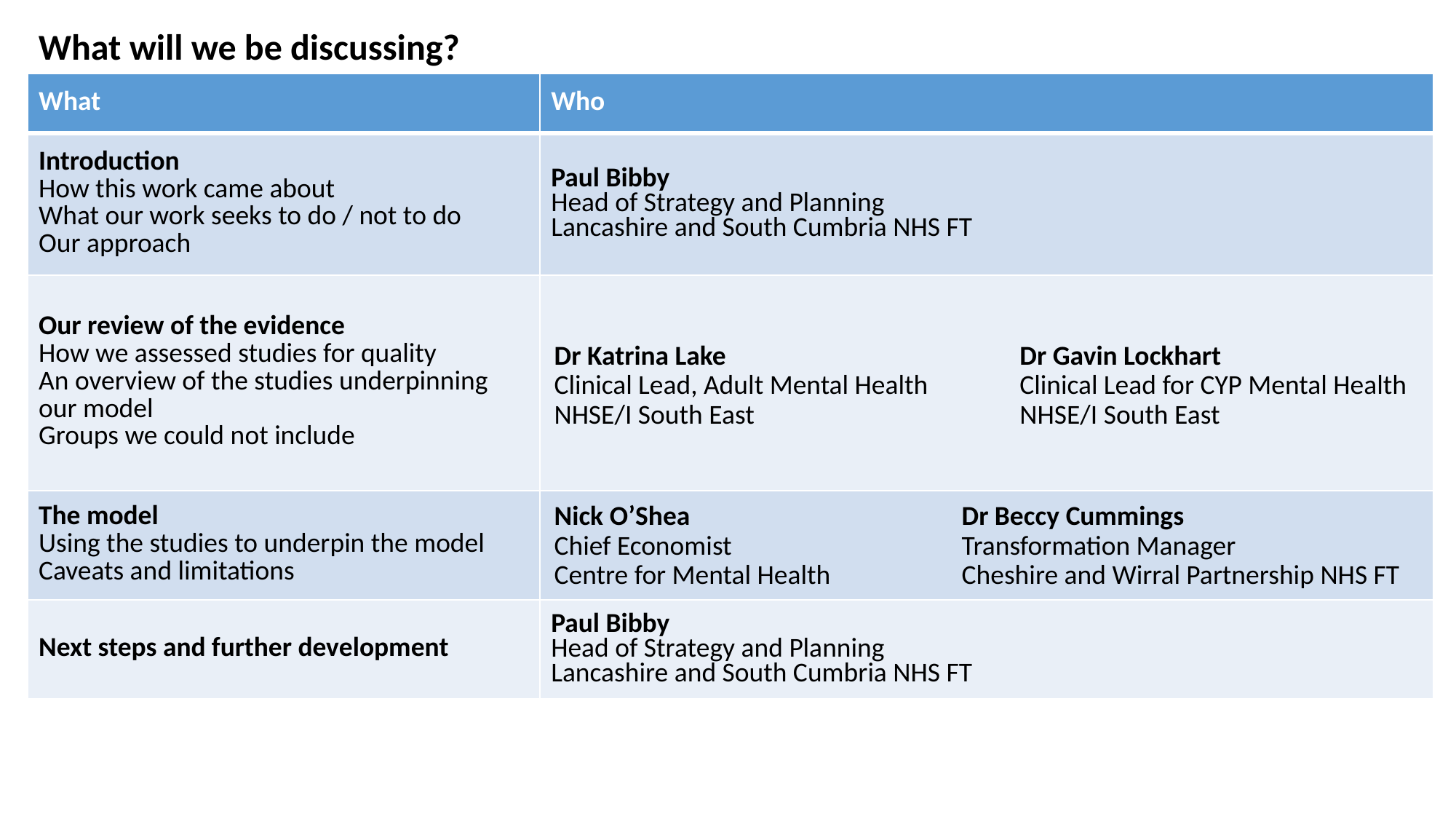

What will we be discussing?
| What | Who |
| --- | --- |
| Introduction How this work came about What our work seeks to do / not to do Our approach | Paul Bibby Head of Strategy and Planning Lancashire and South Cumbria NHS FT |
| Our review of the evidence How we assessed studies for quality An overview of the studies underpinning our model Groups we could not include |  |
| The model Using the studies to underpin the model Caveats and limitations |  |
| Next steps and further development | Paul Bibby Head of Strategy and Planning Lancashire and South Cumbria NHS FT |
Dr Katrina Lake
Clinical Lead, Adult Mental Health
NHSE/I South East
Dr Gavin Lockhart
Clinical Lead for CYP Mental Health
NHSE/I South East
Nick O’Shea
Chief Economist
Centre for Mental Health
Dr Beccy Cummings
Transformation Manager
Cheshire and Wirral Partnership NHS FT